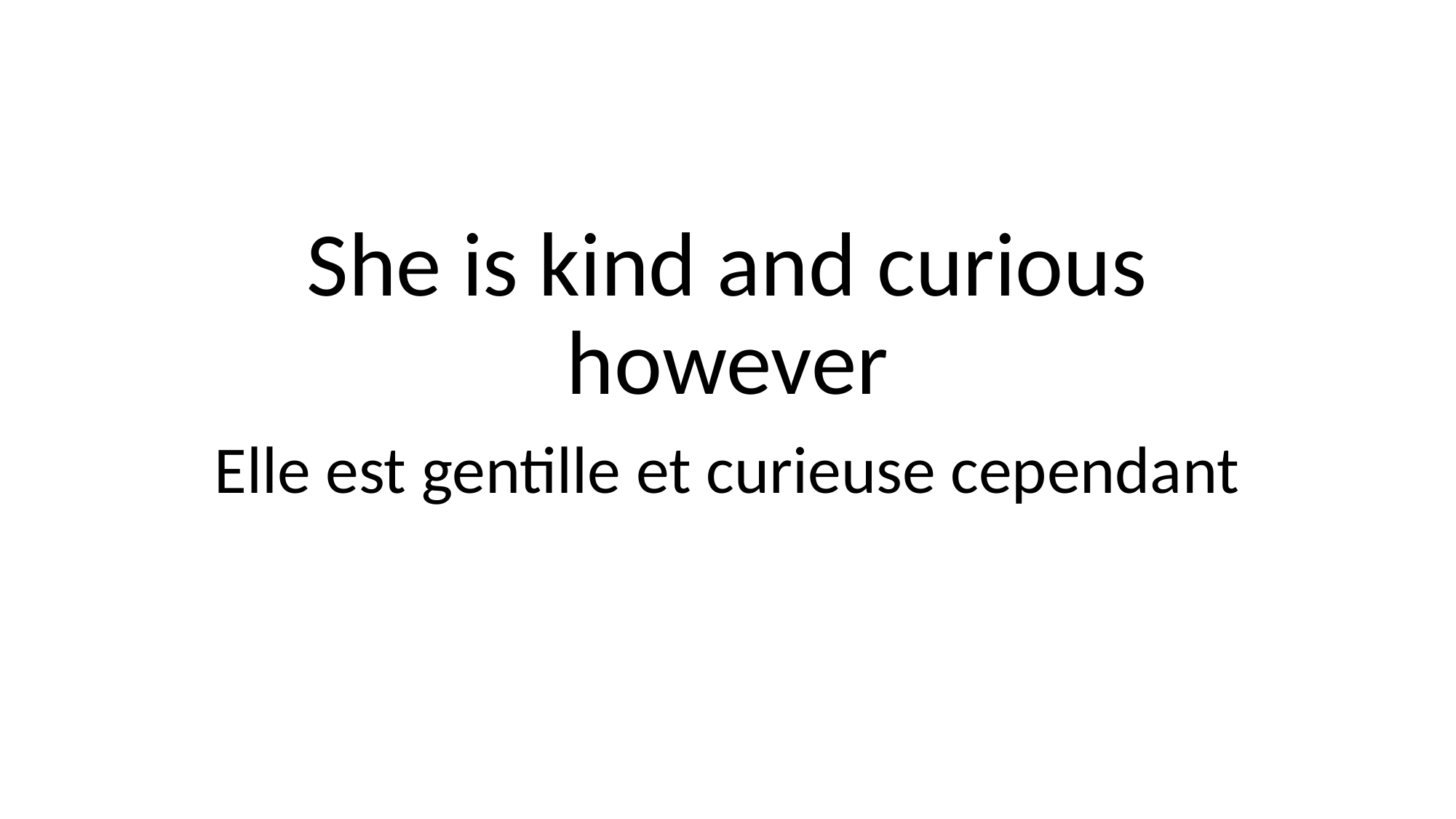

# She is kind and curious however
Elle est gentille et curieuse cependant